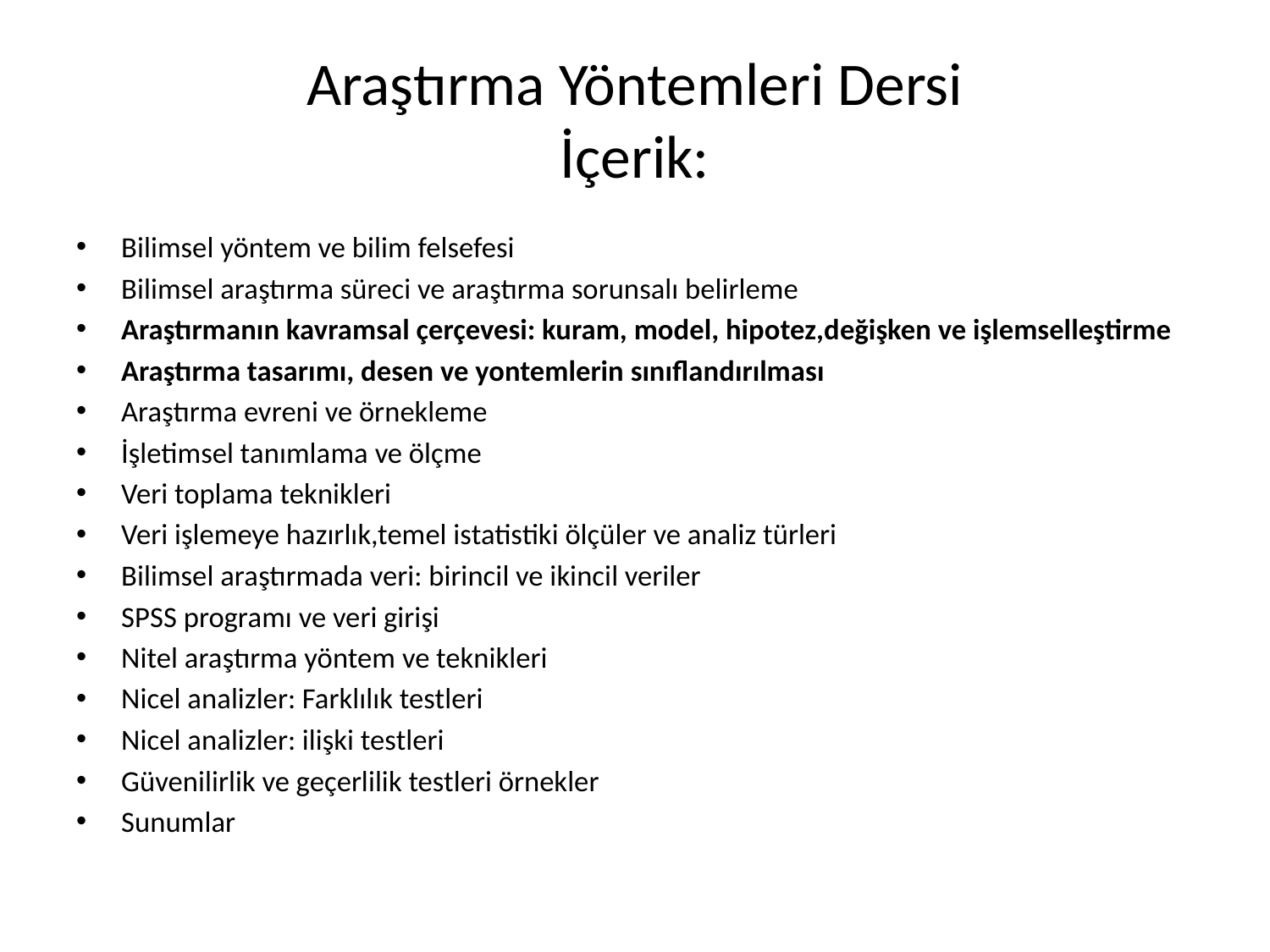

# Araştırma Yöntemleri Dersi İçerik:
Bilimsel yöntem ve bilim felsefesi
Bilimsel araştırma süreci ve araştırma sorunsalı belirleme
Araştırmanın kavramsal çerçevesi: kuram, model, hipotez,değişken ve işlemselleştirme
Araştırma tasarımı, desen ve yontemlerin sınıflandırılması
Araştırma evreni ve örnekleme
İşletimsel tanımlama ve ölçme
Veri toplama teknikleri
Veri işlemeye hazırlık,temel istatistiki ölçüler ve analiz türleri
Bilimsel araştırmada veri: birincil ve ikincil veriler
SPSS programı ve veri girişi
Nitel araştırma yöntem ve teknikleri
Nicel analizler: Farklılık testleri
Nicel analizler: ilişki testleri
Güvenilirlik ve geçerlilik testleri örnekler
Sunumlar